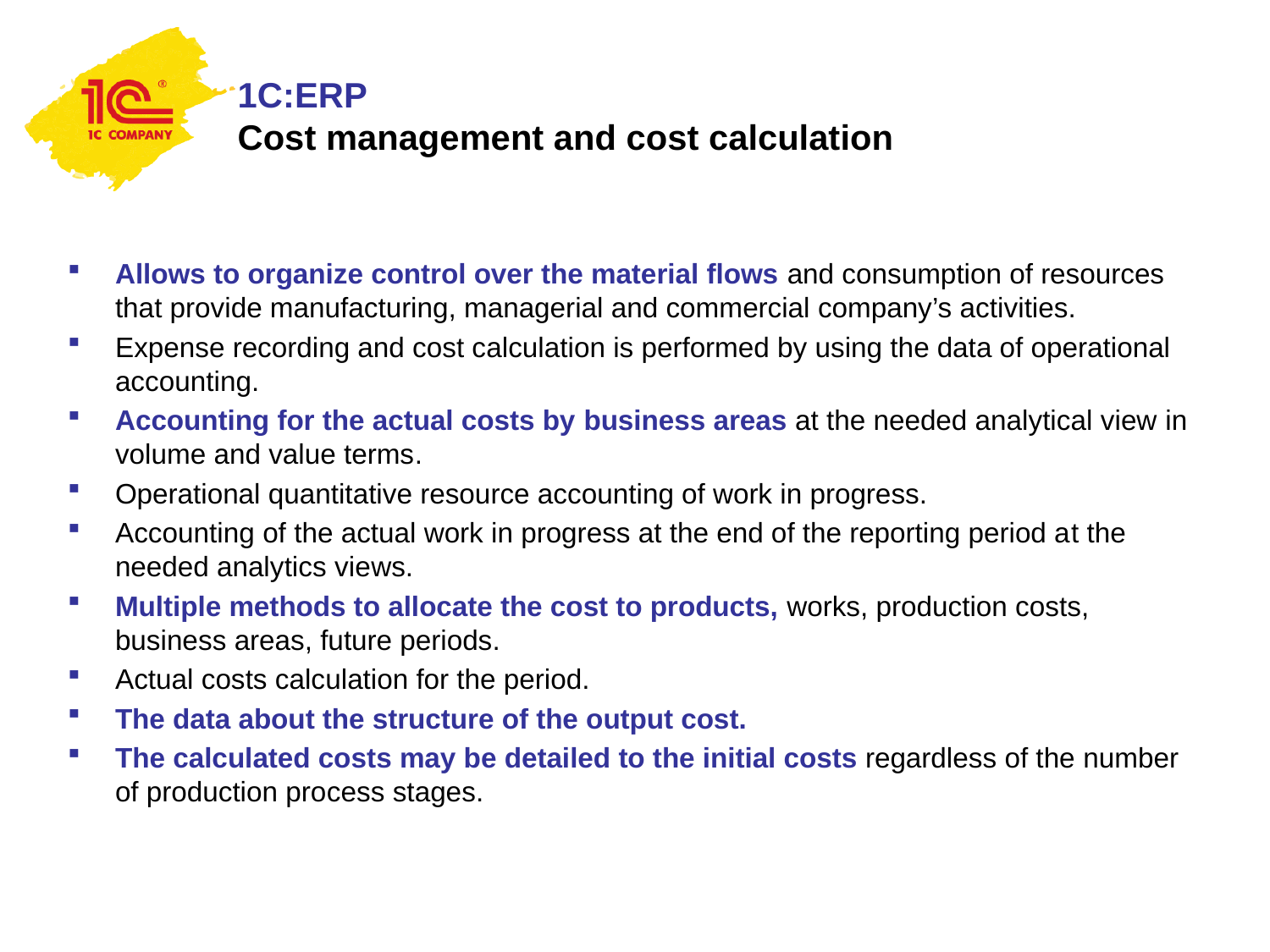

1С:ERP
Cost management and cost calculation
Allows to organize control over the material flows and consumption of resources that provide manufacturing, managerial and commercial company’s activities.
Expense recording and cost calculation is performed by using the data of operational accounting.
Accounting for the actual costs by business areas at the needed analytical view in volume and value terms.
Operational quantitative resource accounting of work in progress.
Accounting of the actual work in progress at the end of the reporting period at the needed analytics views.
Multiple methods to allocate the cost to products, works, production costs, business areas, future periods.
Actual costs calculation for the period.
The data about the structure of the output cost.
The calculated costs may be detailed to the initial costs regardless of the number of production process stages.